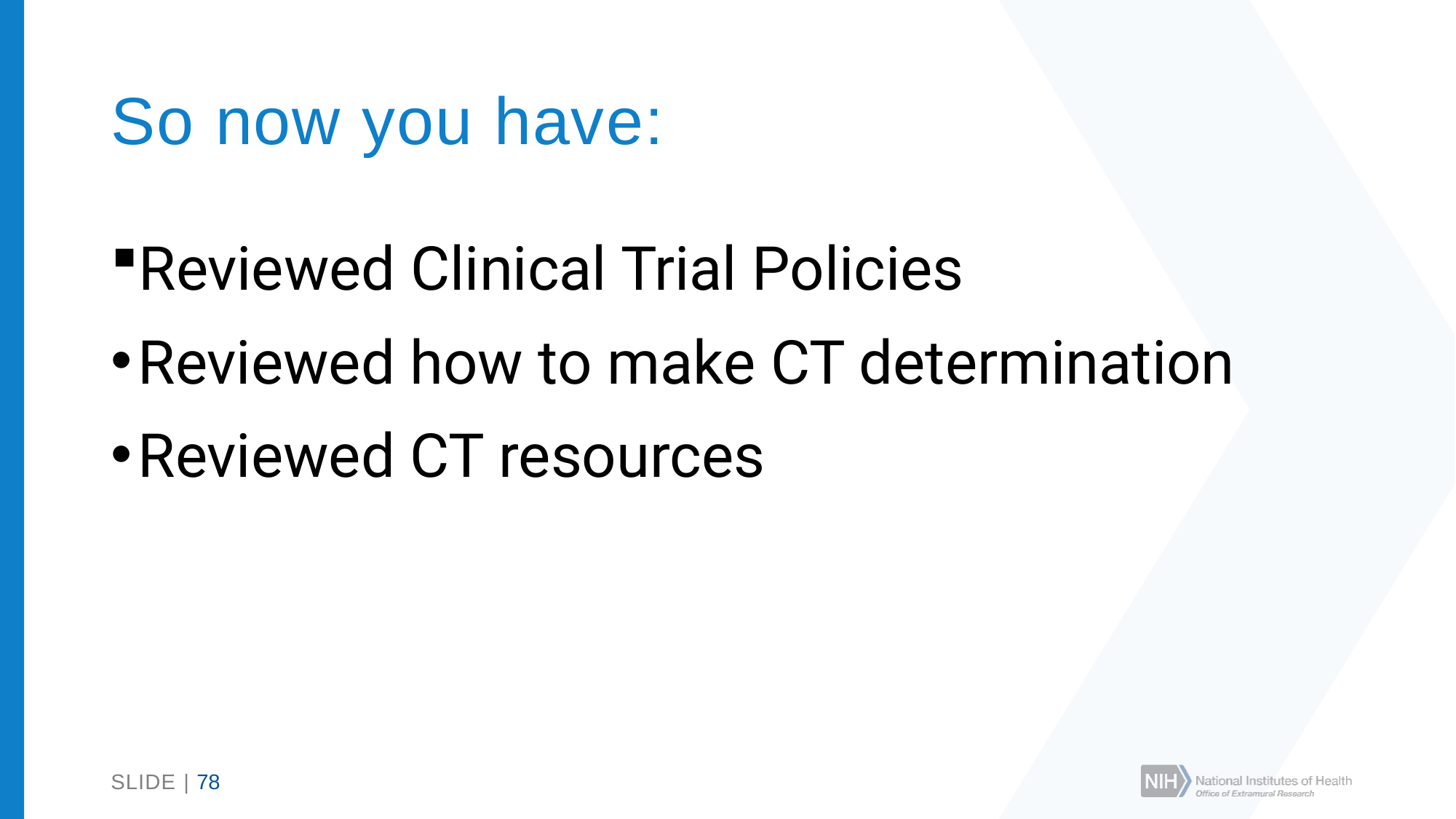

# So now you have:
Reviewed Clinical Trial Policies
Reviewed how to make CT determination
Reviewed CT resources
SLIDE | 78